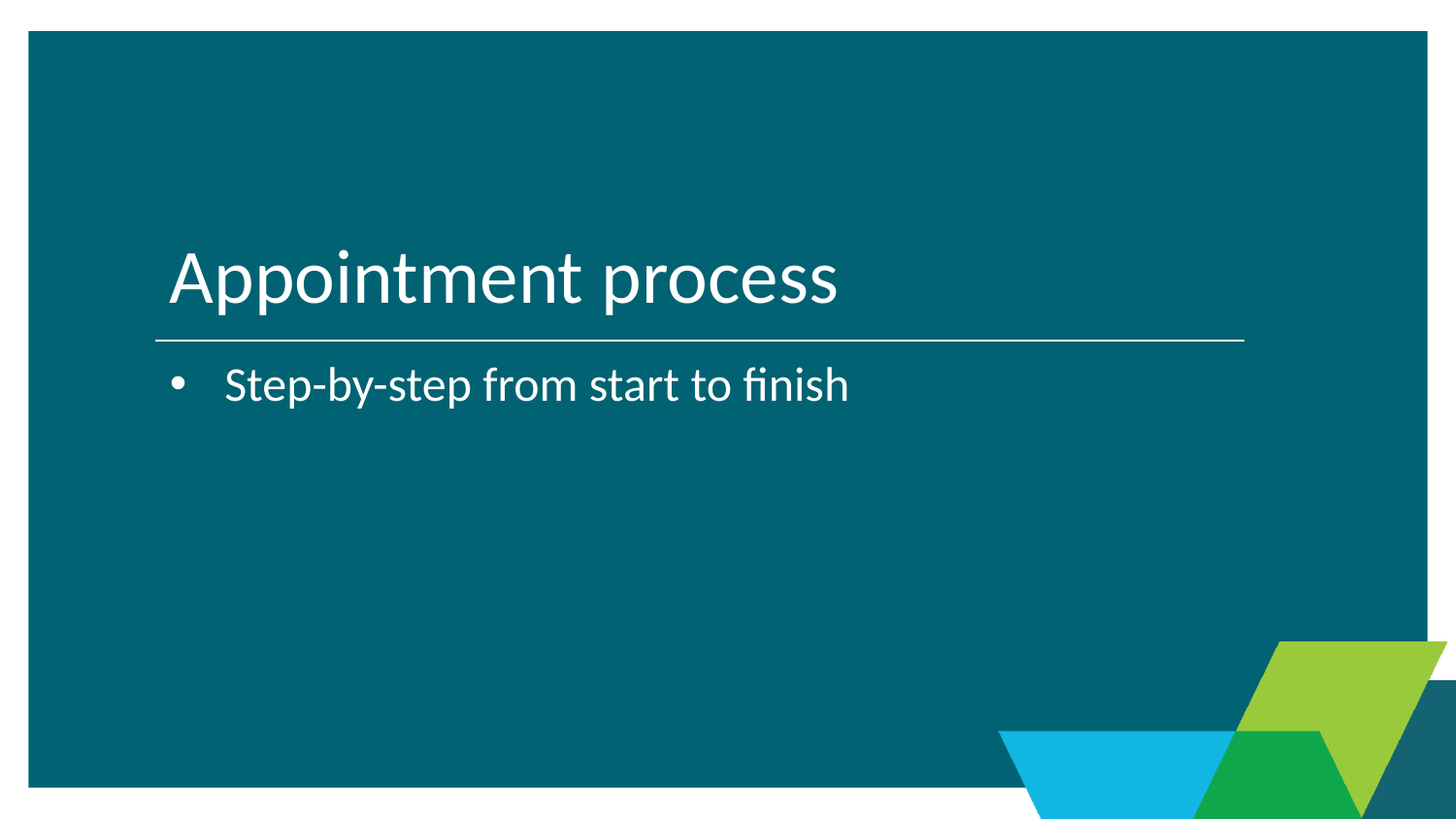

# Appointment process
Step-by-step from start to finish